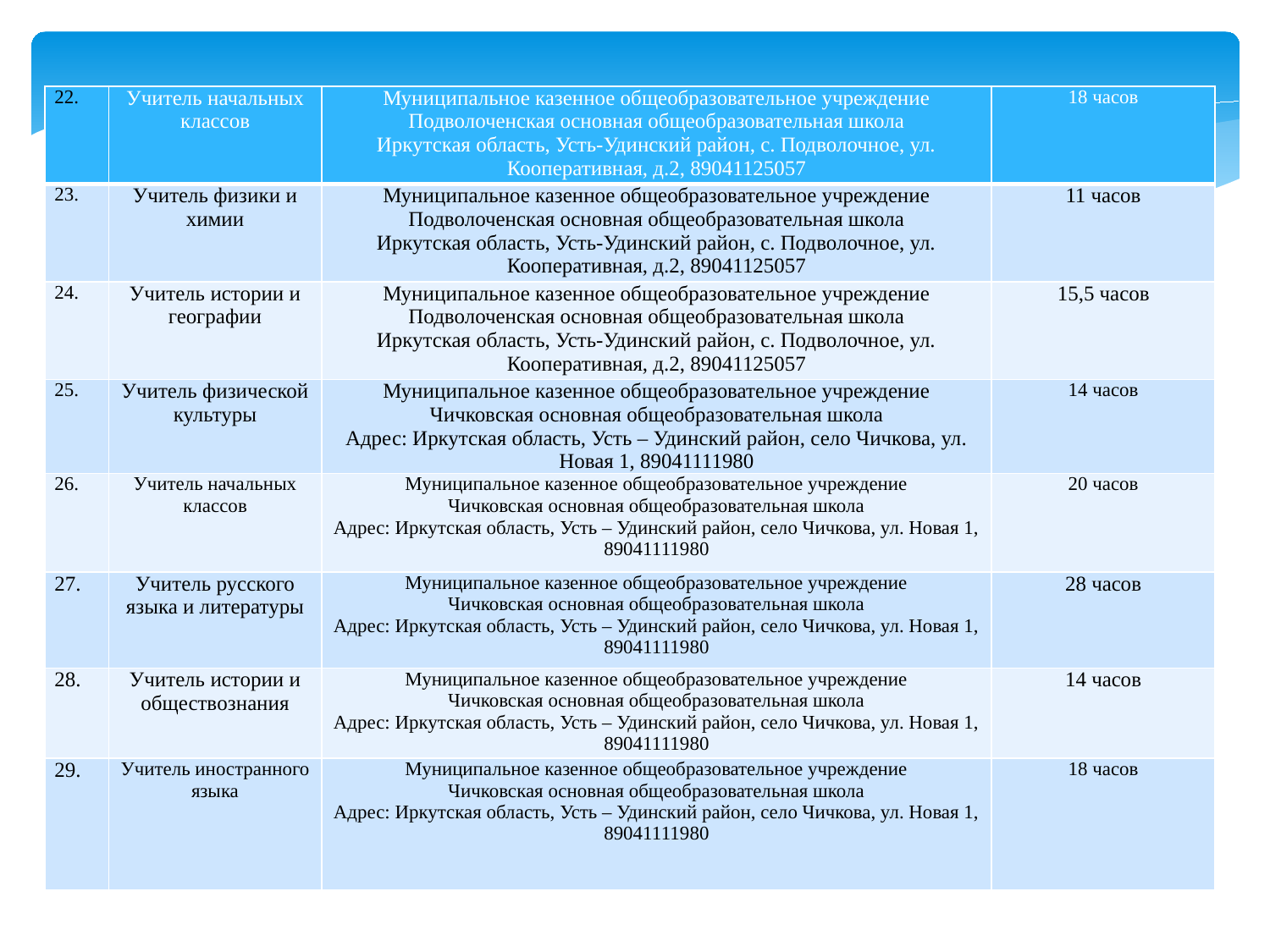

| 22. | Учитель начальных классов | Муниципальное казенное общеобразовательное учреждение Подволоченская основная общеобразовательная школа Иркутская область, Усть-Удинский район, с. Подволочное, ул. Кооперативная, д.2, 89041125057 | 18 часов |
| --- | --- | --- | --- |
| 23. | Учитель физики и химии | Муниципальное казенное общеобразовательное учреждение Подволоченская основная общеобразовательная школа Иркутская область, Усть-Удинский район, с. Подволочное, ул. Кооперативная, д.2, 89041125057 | 11 часов |
| 24. | Учитель истории и географии | Муниципальное казенное общеобразовательное учреждение Подволоченская основная общеобразовательная школа Иркутская область, Усть-Удинский район, с. Подволочное, ул. Кооперативная, д.2, 89041125057 | 15,5 часов |
| 25. | Учитель физической культуры | Муниципальное казенное общеобразовательное учреждение Чичковская основная общеобразовательная школа Адрес: Иркутская область, Усть – Удинский район, село Чичкова, ул. Новая 1, 89041111980 | 14 часов |
| 26. | Учитель начальных классов | Муниципальное казенное общеобразовательное учреждение Чичковская основная общеобразовательная школа Адрес: Иркутская область, Усть – Удинский район, село Чичкова, ул. Новая 1, 89041111980 | 20 часов |
| 27. | Учитель русского языка и литературы | Муниципальное казенное общеобразовательное учреждение Чичковская основная общеобразовательная школа Адрес: Иркутская область, Усть – Удинский район, село Чичкова, ул. Новая 1, 89041111980 | 28 часов |
| 28. | Учитель истории и обществознания | Муниципальное казенное общеобразовательное учреждение Чичковская основная общеобразовательная школа Адрес: Иркутская область, Усть – Удинский район, село Чичкова, ул. Новая 1, 89041111980 | 14 часов |
| 29. | Учитель иностранного языка | Муниципальное казенное общеобразовательное учреждение Чичковская основная общеобразовательная школа Адрес: Иркутская область, Усть – Удинский район, село Чичкова, ул. Новая 1, 89041111980 | 18 часов |